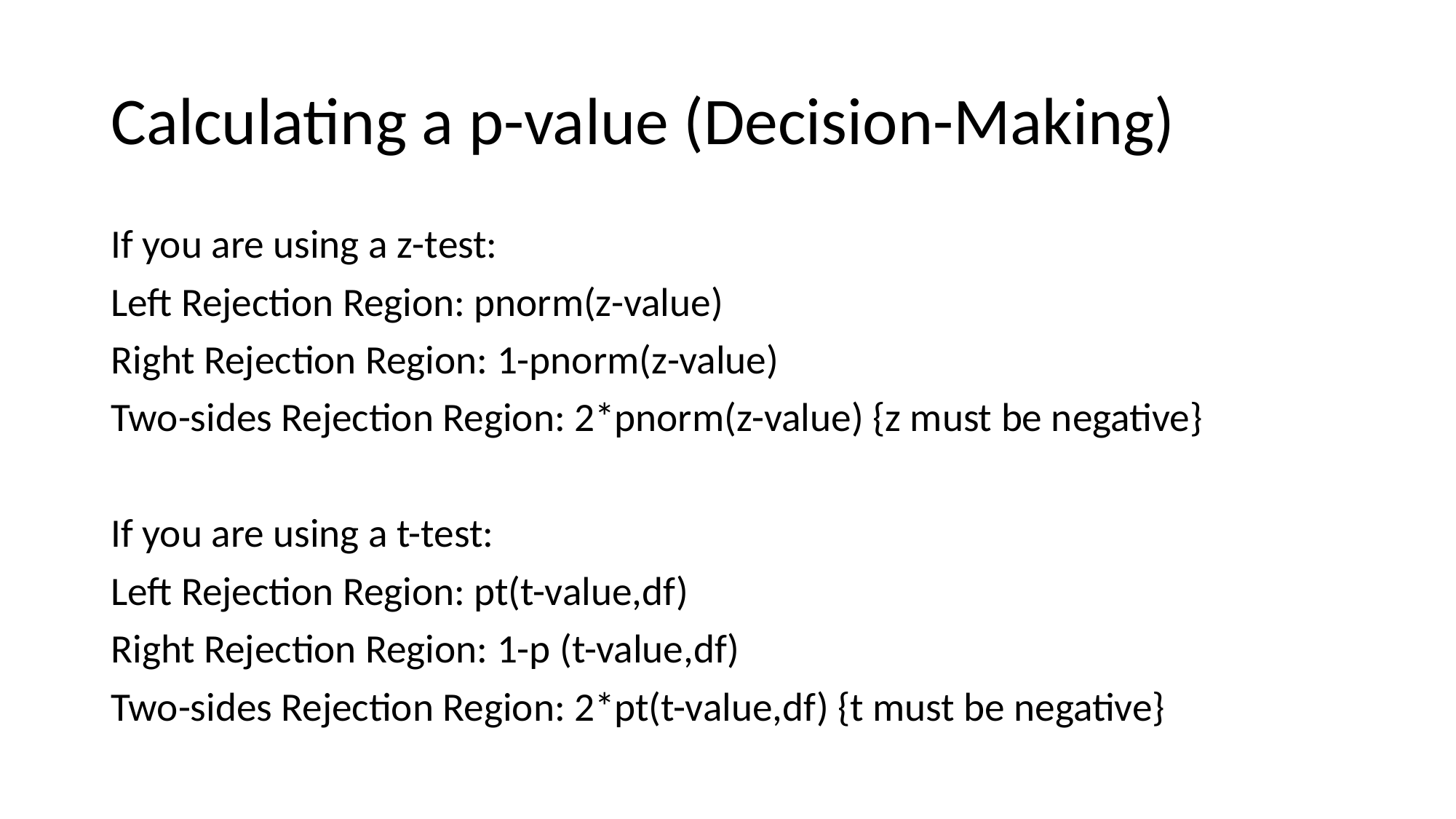

# Calculating a p-value (Decision-Making)
If you are using a z-test:
Left Rejection Region: pnorm(z-value)
Right Rejection Region: 1-pnorm(z-value)
Two-sides Rejection Region: 2*pnorm(z-value) {z must be negative}

If you are using a t-test:
Left Rejection Region: pt(t-value,df)
Right Rejection Region: 1-p (t-value,df)
Two-sides Rejection Region: 2*pt(t-value,df) {t must be negative}